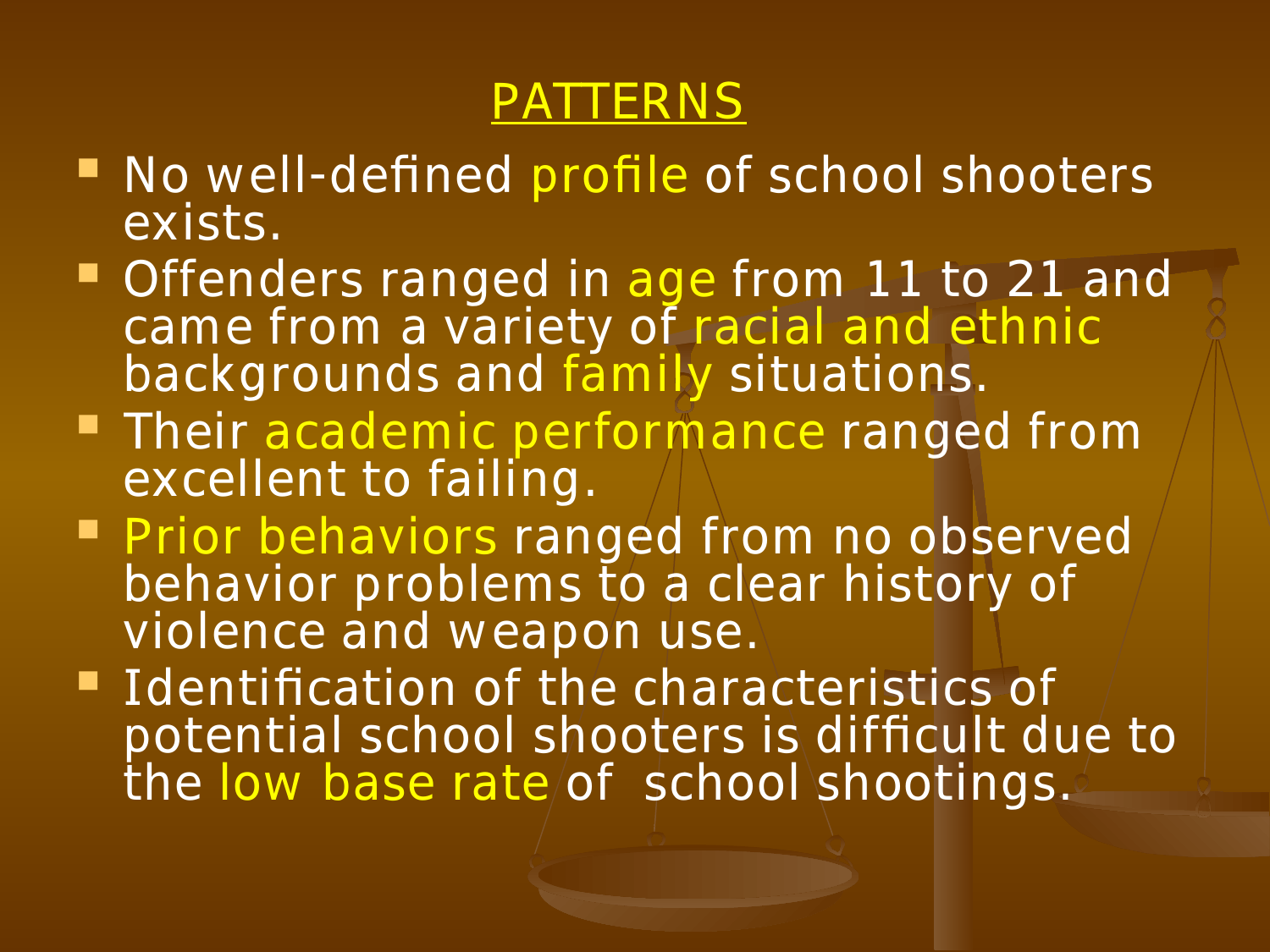

PATTERNS
No well-defined profile of school shooters exists.
Offenders ranged in age from 11 to 21 and came from a variety of racial and ethnic backgrounds and family situations.
Their academic performance ranged from excellent to failing.
Prior behaviors ranged from no observed behavior problems to a clear history of violence and weapon use.
Identification of the characteristics of potential school shooters is difficult due to the low base rate of  school shootings.